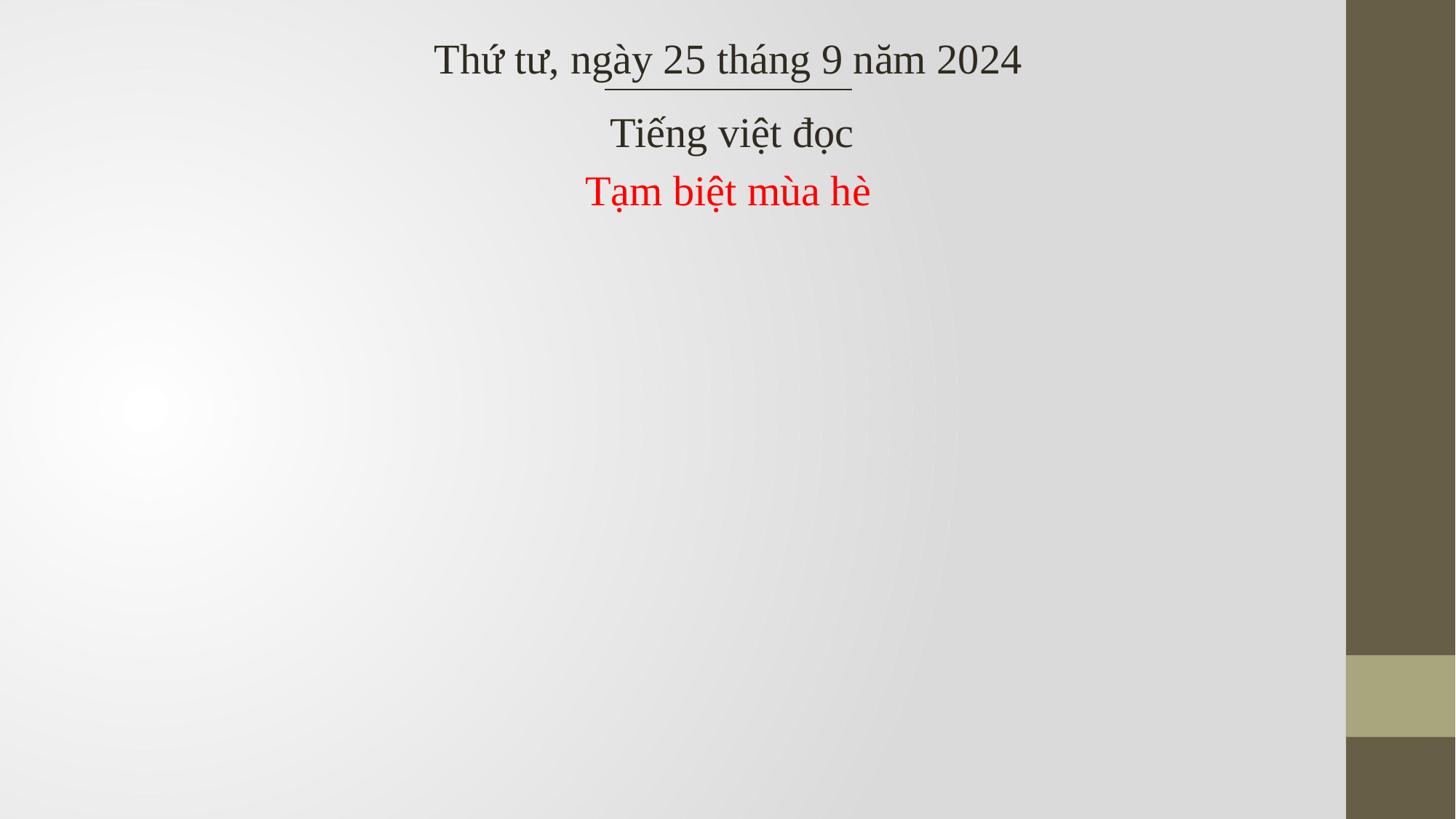

Thứ tư, ngày 25 tháng 9 năm 2024

Tiếng việt đọc
Tạm biệt mùa hè